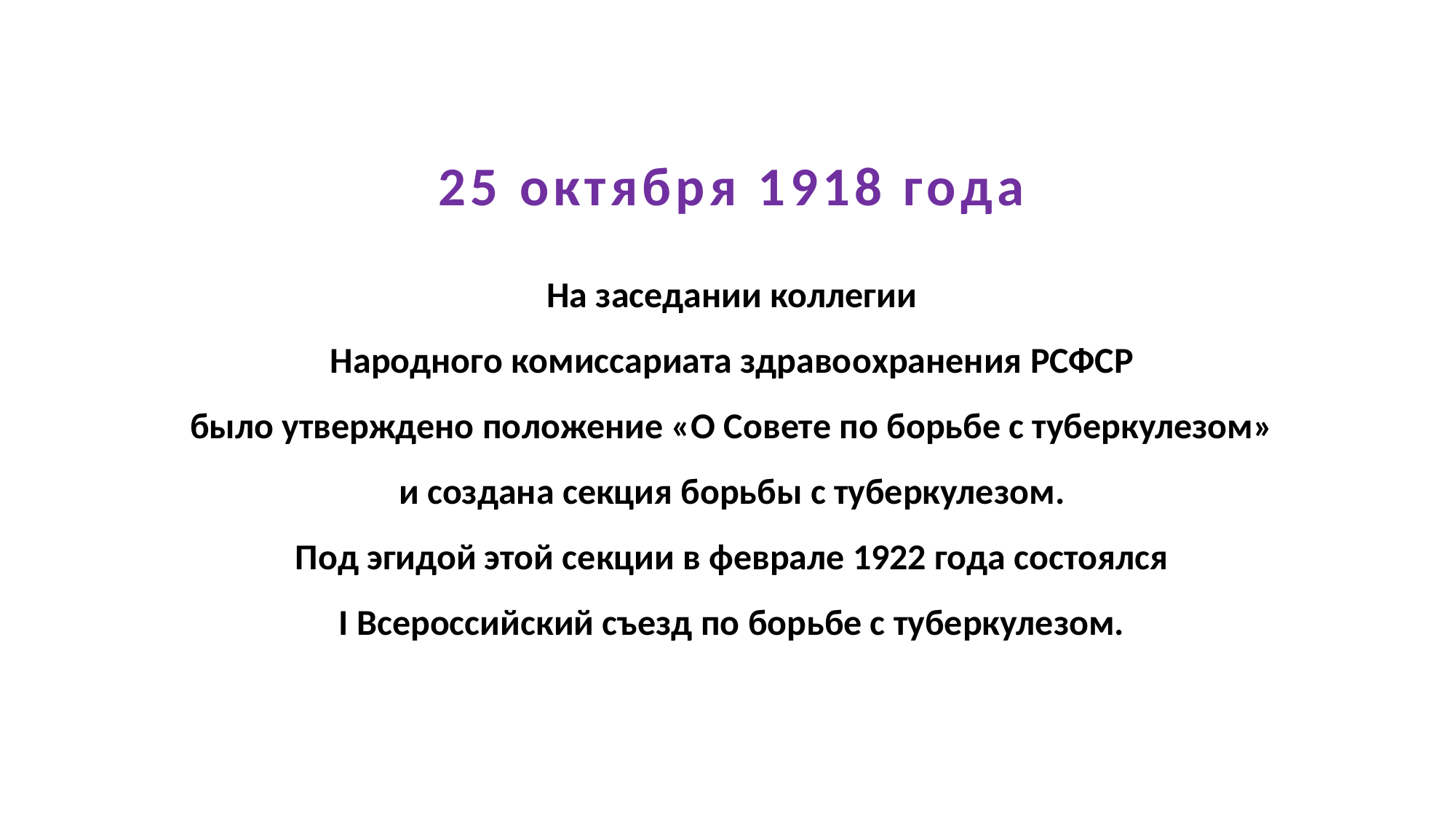

25 октября 1918 года

На заседании коллегии
Народного комиссариата здравоохранения РСФСР
было утверждено положение «О Совете по борьбе с туберкулезом»
и создана секция борьбы с туберкулезом.
Под эгидой этой секции в феврале 1922 года состоялся
I Всероссийский съезд по борьбе с туберкулезом.